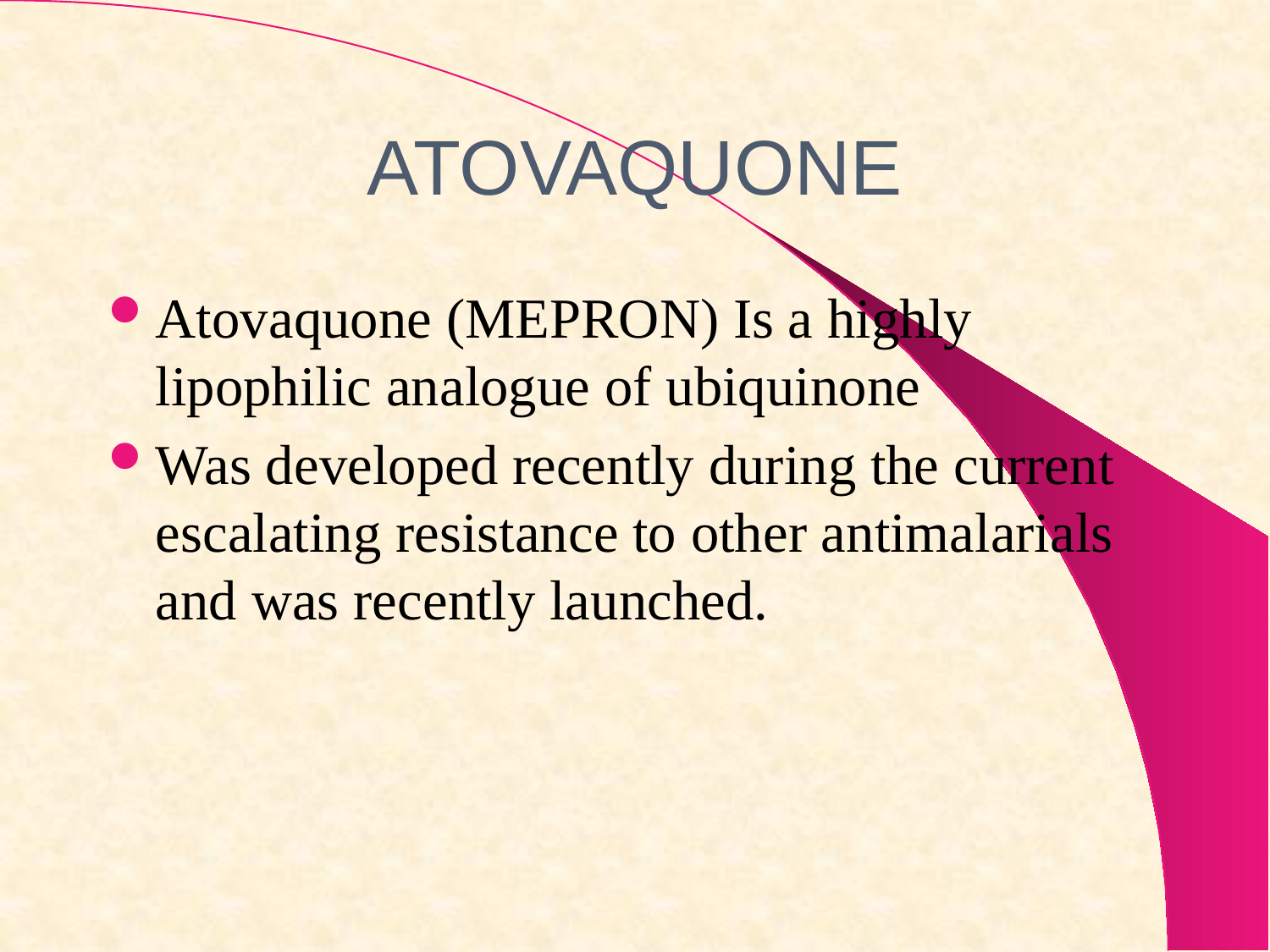

# ATOVAQUONE
Atovaquone (MEPRON) Is a highly lipophilic analogue of ubiquinone
Was developed recently during the current escalating resistance to other antimalarials and was recently launched.